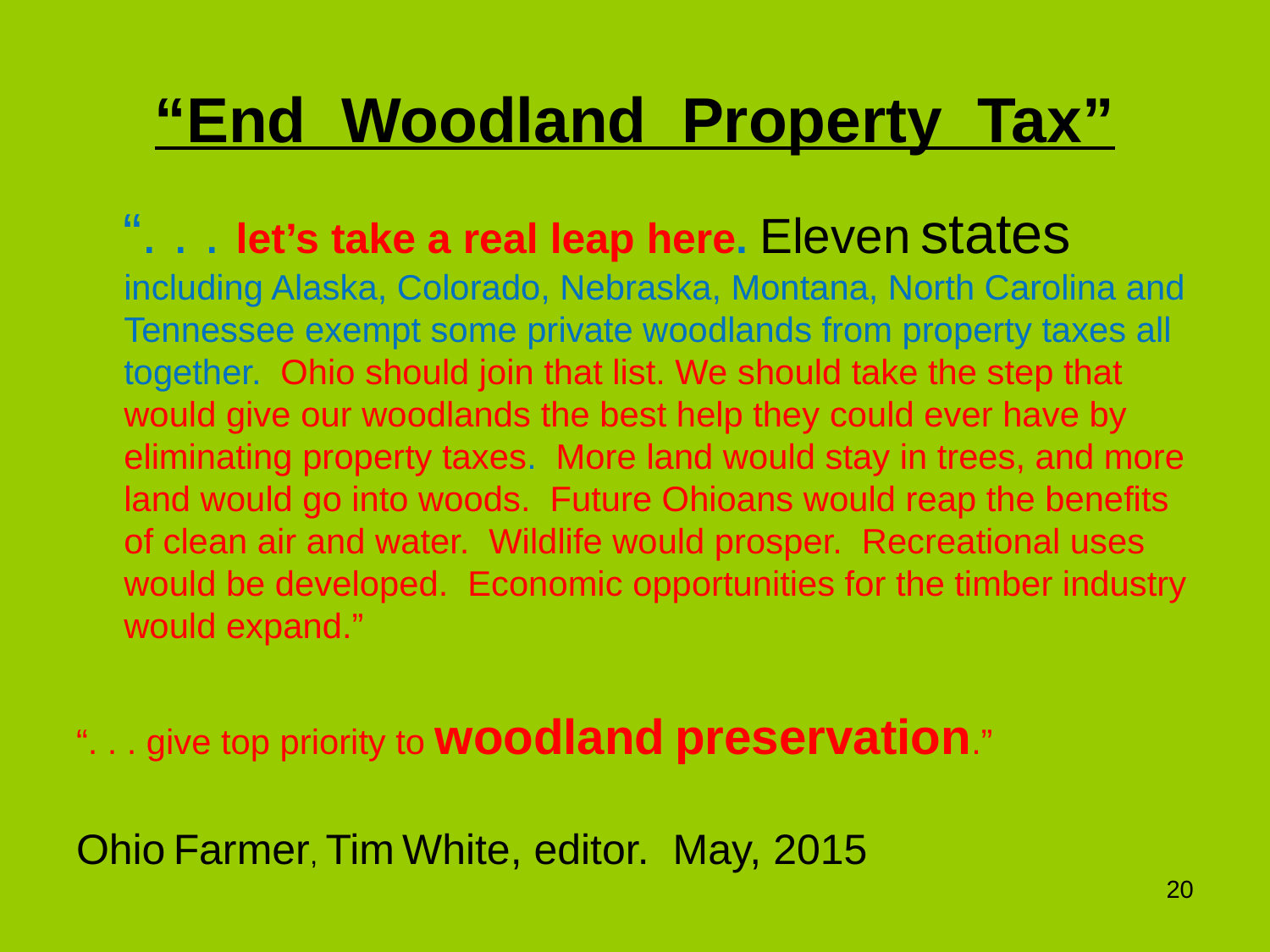

# “End  Woodland  Property  Tax”
   “. . . let’s take a real leap here. Eleven states including Alaska, Colorado, Nebraska, Montana, North Carolina and Tennessee exempt some private woodlands from property taxes all together.  Ohio should join that list. We should take the step that would give our woodlands the best help they could ever have by eliminating property taxes.  More land would stay in trees, and more land would go into woods.  Future Ohioans would reap the benefits of clean air and water.  Wildlife would prosper.  Recreational uses would be developed.  Economic opportunities for the timber industry would expand.”

“. . . give top priority to woodland preservation.”

Ohio Farmer, Tim White, editor.  May, 2015
20